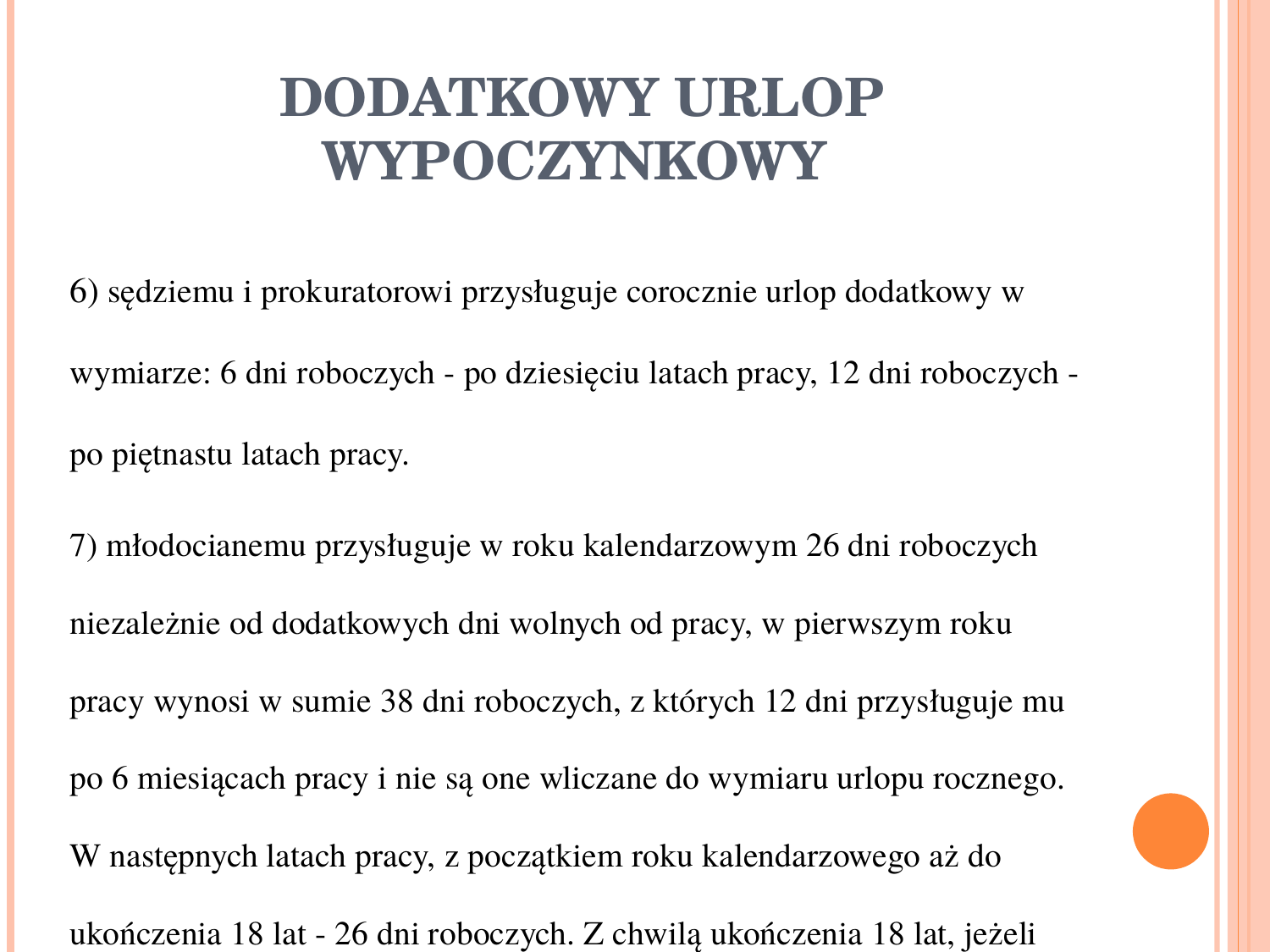

# Dodatkowy urlop wypoczynkowy
6) sędziemu i prokuratorowi przysługuje corocznie urlop dodatkowy w wymiarze: 6 dni roboczych - po dziesięciu latach pracy, 12 dni roboczych - po piętnastu latach pracy.
7) młodocianemu przysługuje w roku kalendarzowym 26 dni roboczych niezależnie od dodatkowych dni wolnych od pracy, w pierwszym roku pracy wynosi w sumie 38 dni roboczych, z których 12 dni przysługuje mu po 6 miesiącach pracy i nie są one wliczane do wymiaru urlopu rocznego. W następnych latach pracy, z początkiem roku kalendarzowego aż do ukończenia 18 lat - 26 dni roboczych. Z chwilą ukończenia 18 lat, jeżeli prawo do urlopu młodociany uzyskał przed ukończeniem 18 lat, wymiar urlopu w tym roku kalendarzowym ulega zmniejszeniu do 20 dni.
8) pracownikowi tymczasowemu przysługuje urlop wypoczynkowy w wymiarze 2 dni za każdy miesiąc pozostawania w dyspozycji jednego pracodawcy użytkownika lub więcej niż jednego pracodawcy użytkownika.